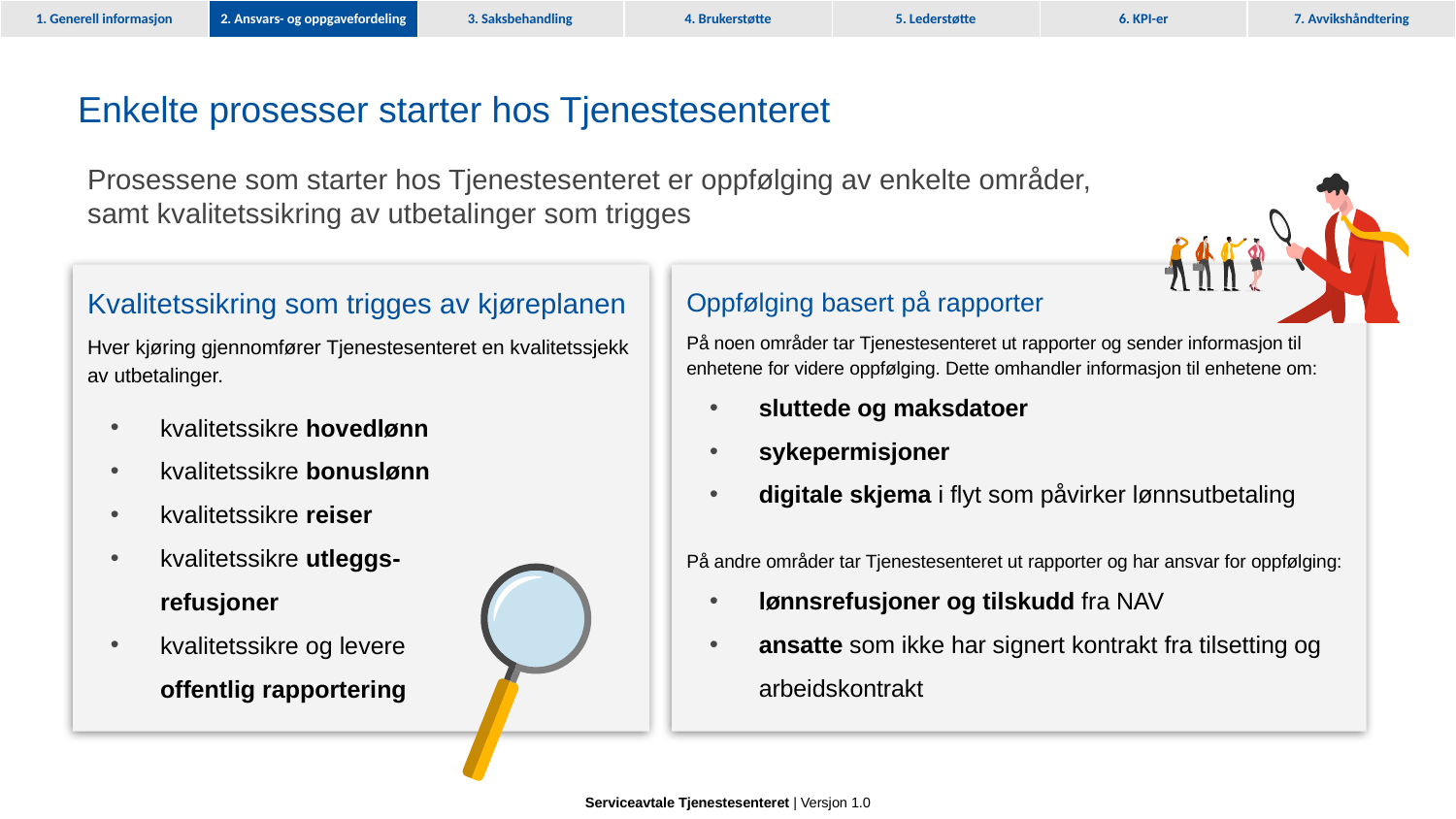

2. Ansvars- og oppgavefordeling
# Enkelte prosesser starter hos Tjenestesenteret
Prosessene som starter hos Tjenestesenteret er oppfølging av enkelte områder,
samt kvalitetssikring av utbetalinger som trigges

Kvalitetssikring som trigges av kjøreplanen
Hver kjøring gjennomfører Tjenestesenteret en kvalitetssjekk av utbetalinger.
kvalitetssikre hovedlønn
kvalitetssikre bonuslønn
kvalitetssikre reiser
kvalitetssikre utleggs-                  refusjoner
kvalitetssikre og levere                    offentlig rapportering
Oppfølging basert på rapporter
På noen områder tar Tjenestesenteret ut rapporter og sender informasjon til enhetene for videre oppfølging. Dette omhandler informasjon til enhetene om:
sluttede og maksdatoer
sykepermisjoner
digitale skjema i flyt som påvirker lønnsutbetaling

På andre områder tar Tjenestesenteret ut rapporter og har ansvar for oppfølging:
lønnsrefusjoner og tilskudd fra NAV
ansatte som ikke har signert kontrakt fra tilsetting og arbeidskontrakt